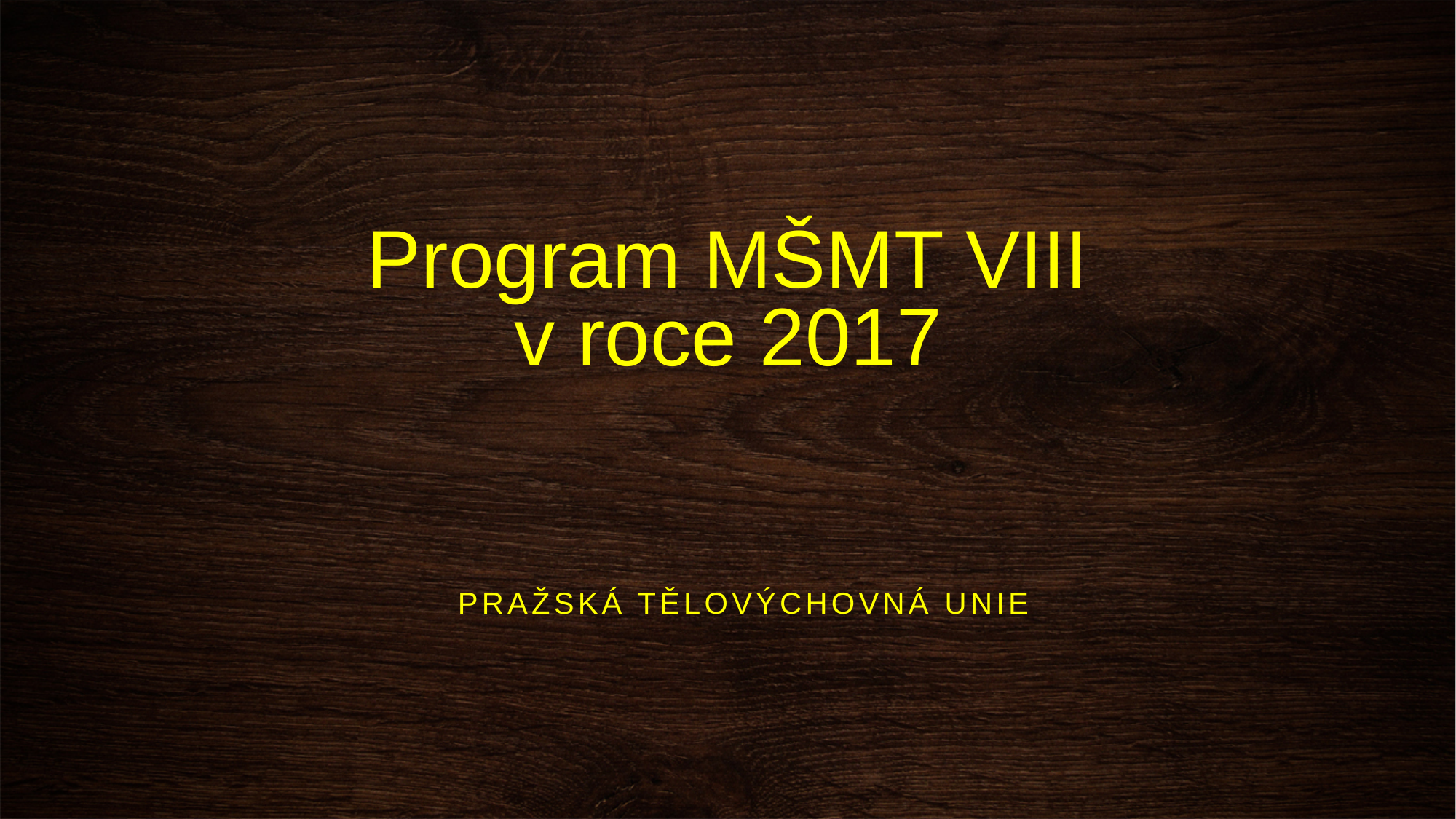

# Program MŠMT VIII v roce 2017
Pražská tělovýchovná unie